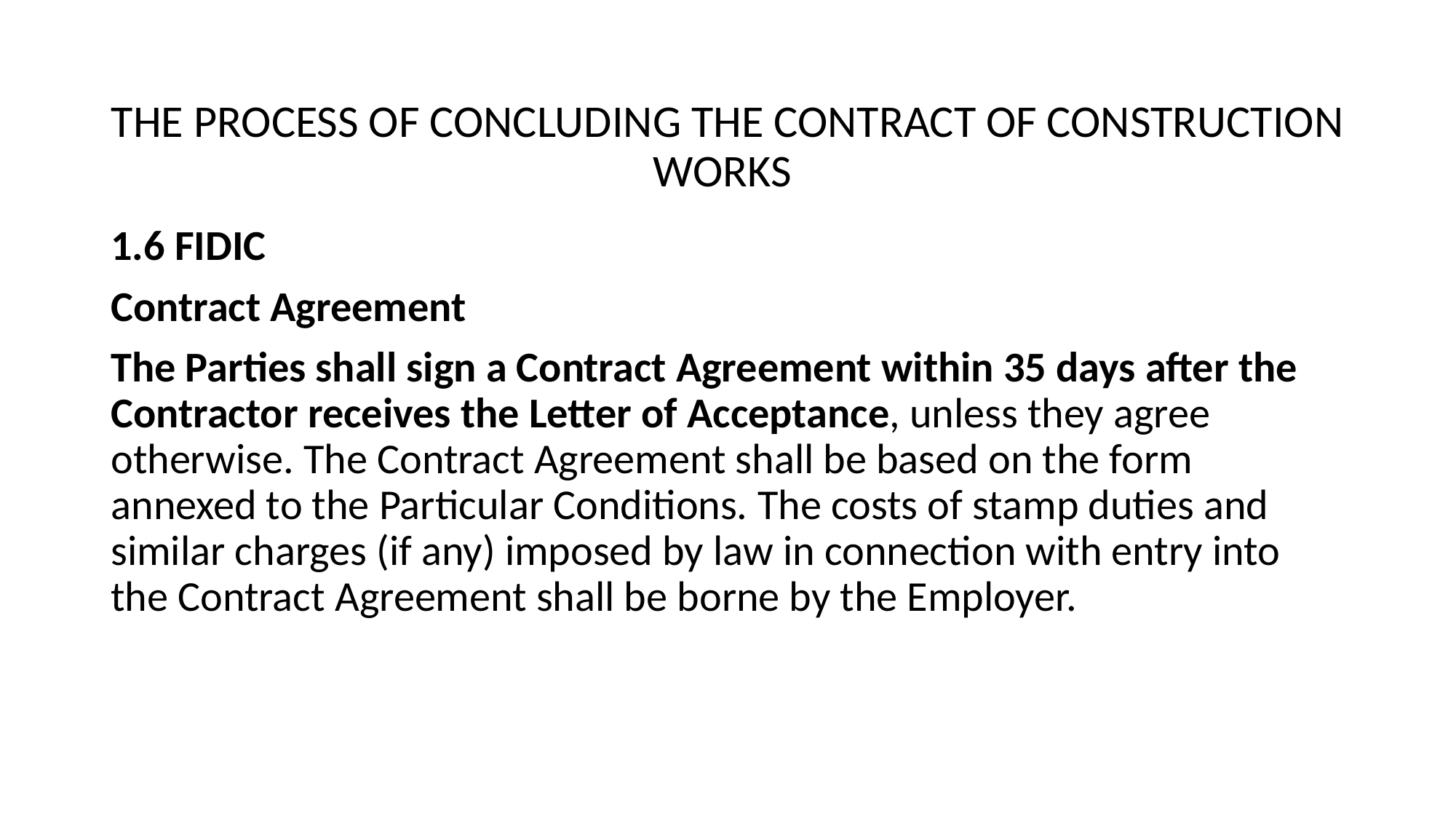

# THE PROCESS OF CONCLUDING THE CONTRACT OF CONSTRUCTION WORKS
1.6 FIDIC
Contract Agreement
The Parties shall sign a Contract Agreement within 35 days after the Contractor receives the Letter of Acceptance, unless they agree otherwise. The Contract Agreement shall be based on the form annexed to the Particular Conditions. The costs of stamp duties and similar charges (if any) imposed by law in connection with entry into the Contract Agreement shall be borne by the Employer.